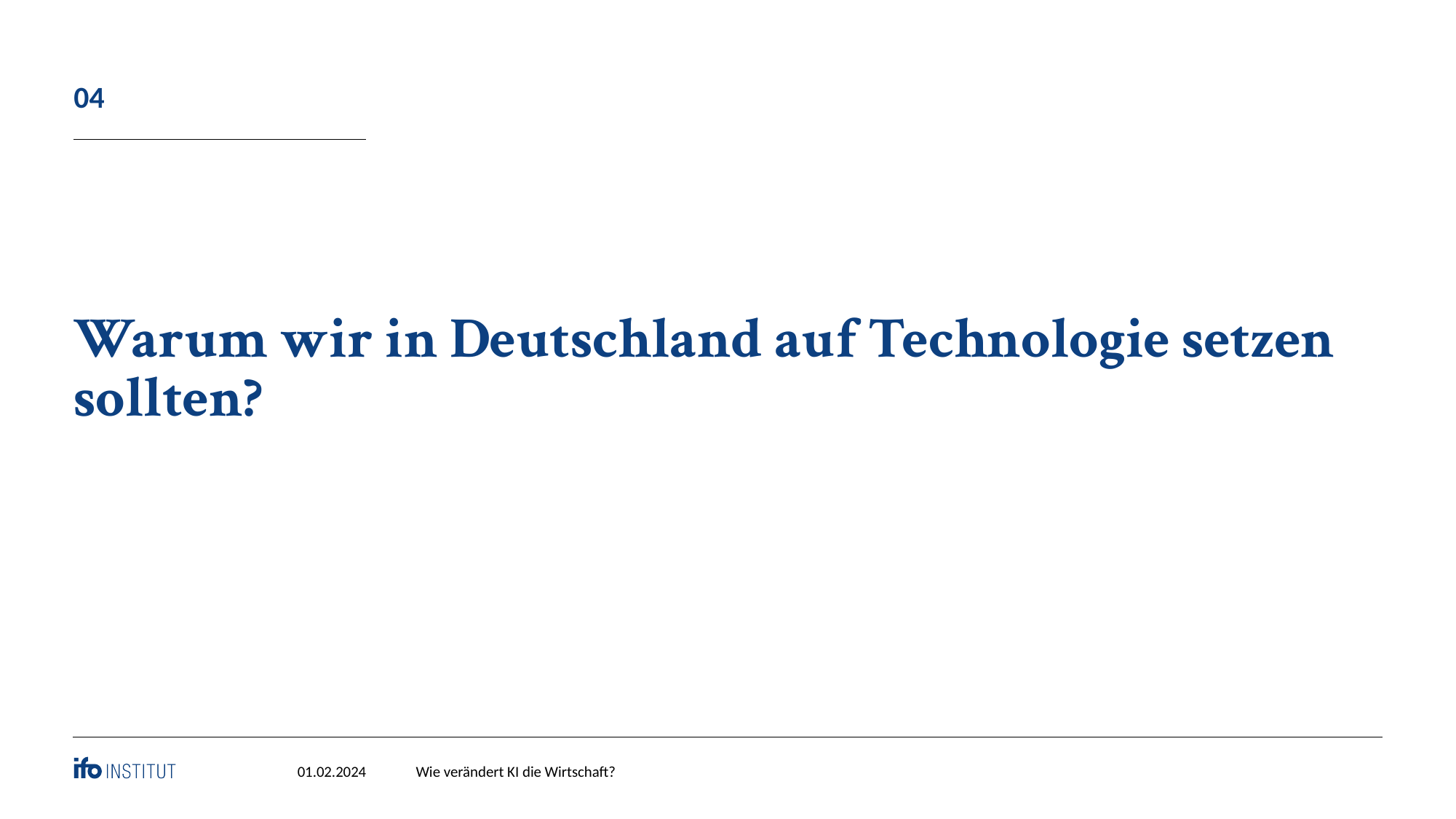

04
# Warum wir in Deutschland auf Technologie setzen sollten?
01.02.2024
Wie verändert KI die Wirtschaft?